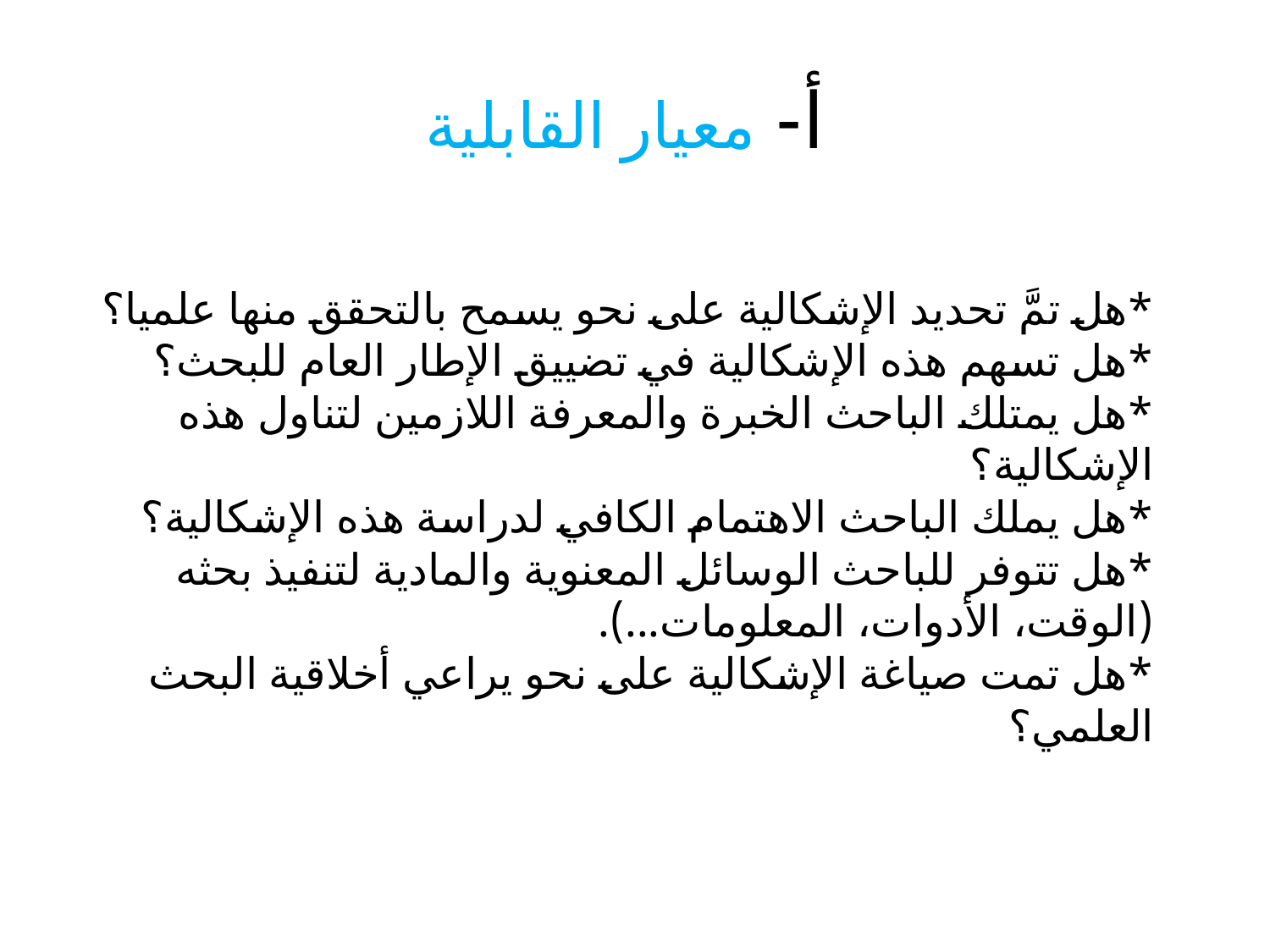

# أ- معيار القابلية
*هل تمَّ تحديد الإشكالية على نحو يسمح بالتحقق منها علميا؟
*هل تسهم هذه الإشكالية في تضييق الإطار العام للبحث؟
*هل يمتلك الباحث الخبرة والمعرفة اللازمين لتناول هذه الإشكالية؟
*هل يملك الباحث الاهتمام الكافي لدراسة هذه الإشكالية؟
*هل تتوفر للباحث الوسائل المعنوية والمادية لتنفيذ بحثه (الوقت، الأدوات، المعلومات...).
*هل تمت صياغة الإشكالية على نحو يراعي أخلاقية البحث العلمي؟